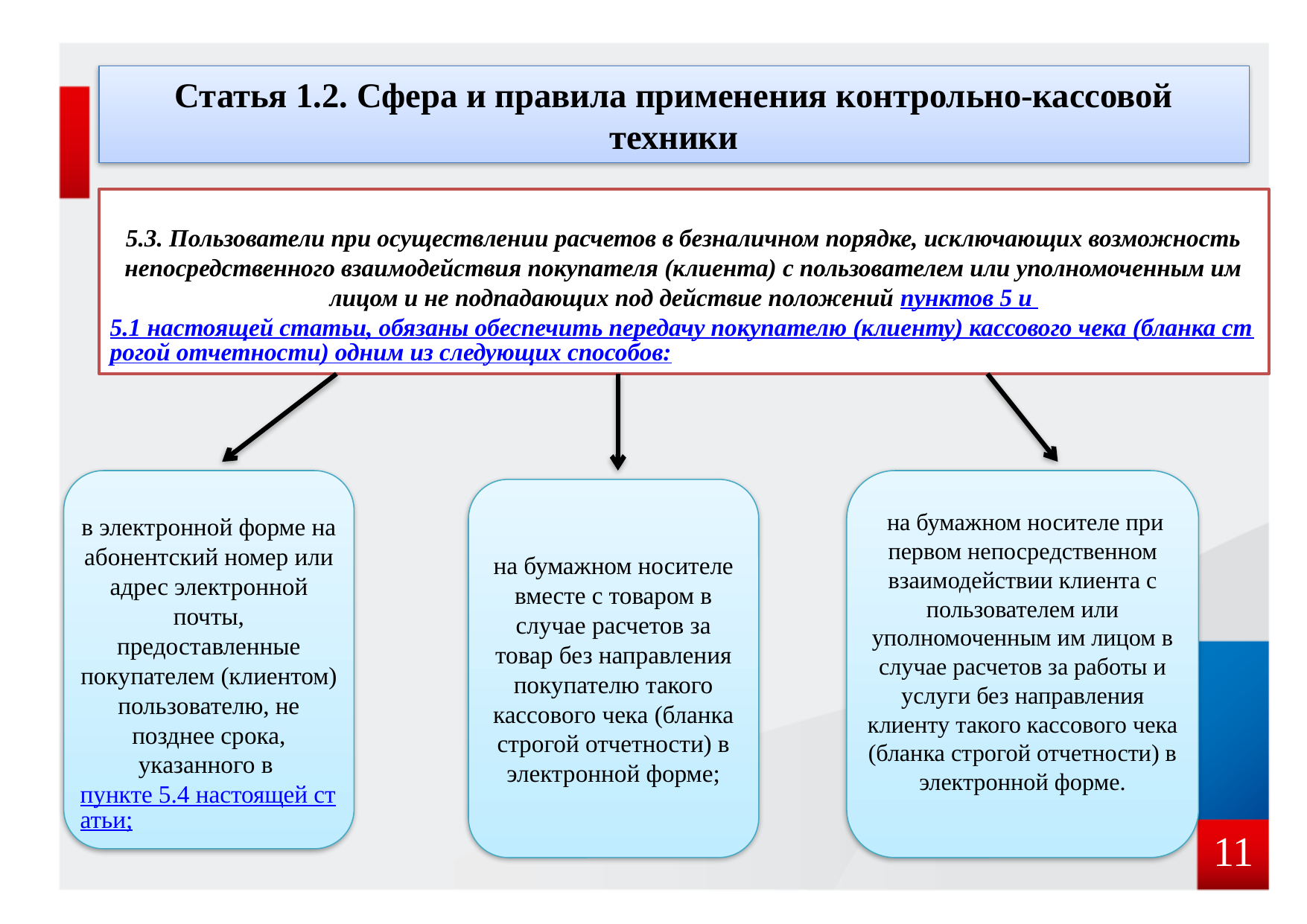

Статья 1.2. Сфера и правила применения контрольно-кассовой техники
5.3. Пользователи при осуществлении расчетов в безналичном порядке, исключающих возможность непосредственного взаимодействия покупателя (клиента) с пользователем или уполномоченным им лицом и не подпадающих под действие положений пунктов 5 и 5.1 настоящей статьи, обязаны обеспечить передачу покупателю (клиенту) кассового чека (бланка строгой отчетности) одним из следующих способов:
в электронной форме на абонентский номер или адрес электронной почты, предоставленные покупателем (клиентом) пользователю, не позднее срока, указанного в пункте 5.4 настоящей статьи;
 на бумажном носителе при первом непосредственном взаимодействии клиента с пользователем или уполномоченным им лицом в случае расчетов за работы и услуги без направления клиенту такого кассового чека (бланка строгой отчетности) в электронной форме.
на бумажном носителе вместе с товаром в случае расчетов за товар без направления покупателю такого кассового чека (бланка строгой отчетности) в электронной форме;
11